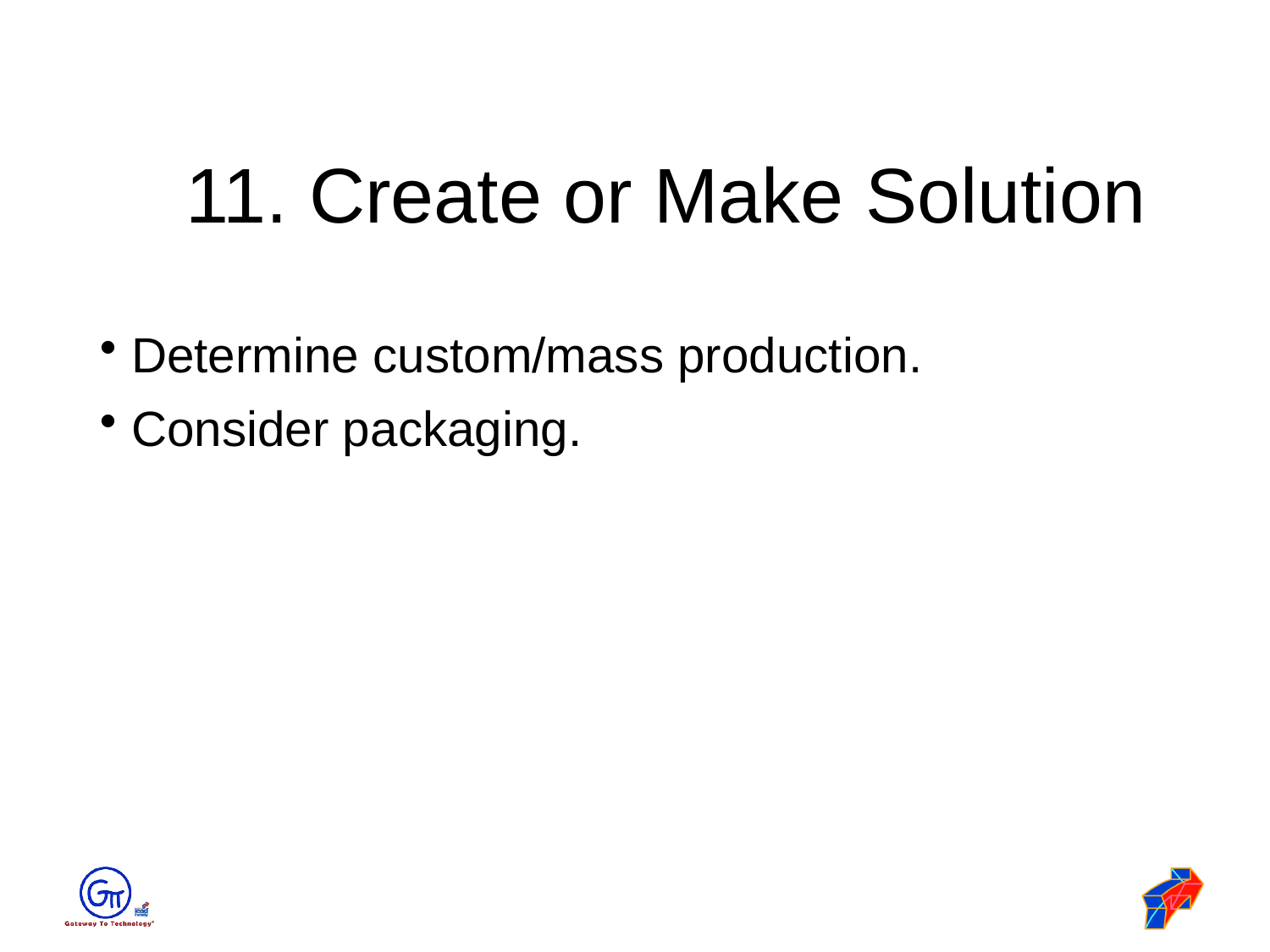

11. Create or Make Solution
Determine custom/mass production.
Consider packaging.